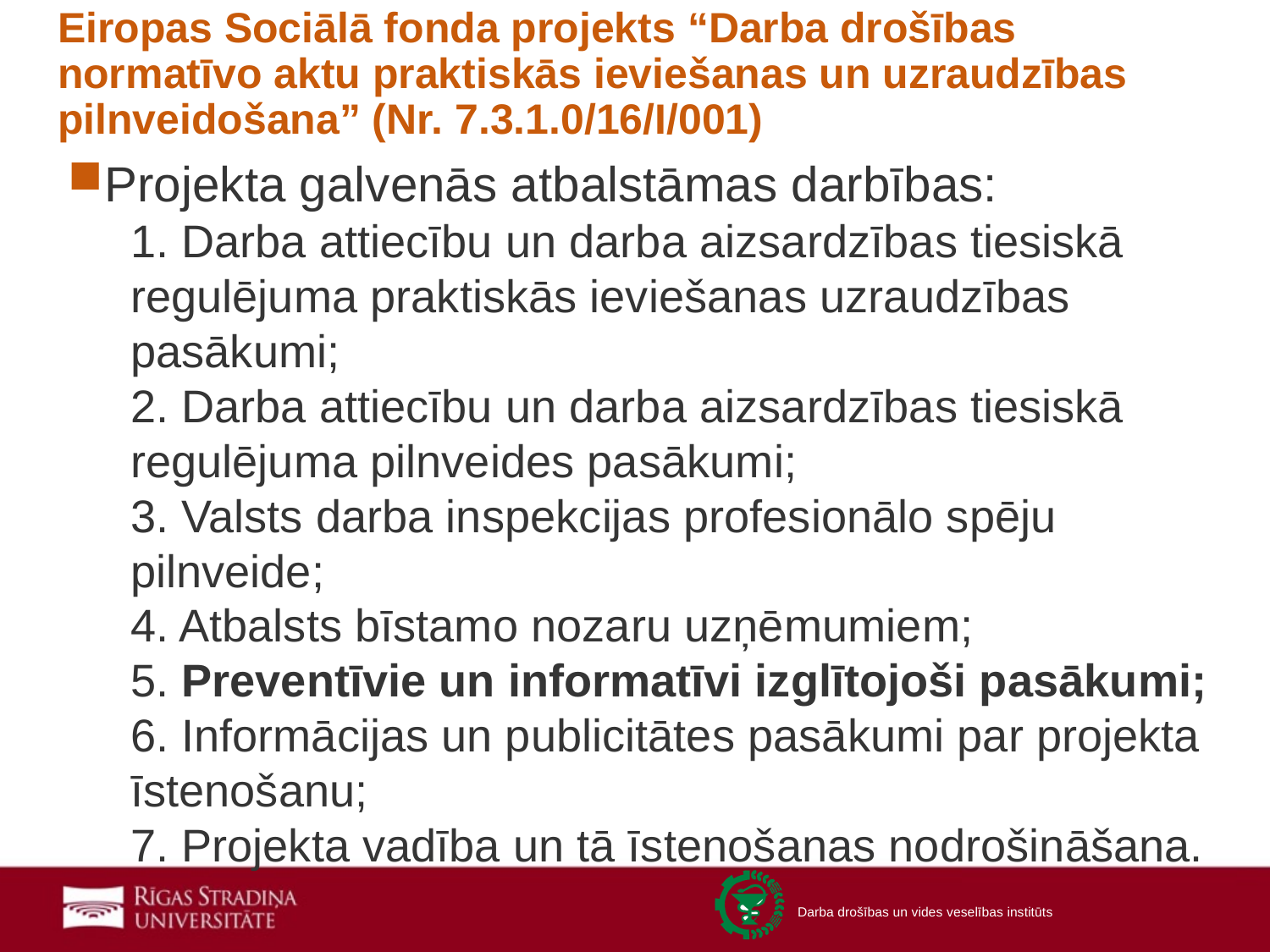

# Eiropas Sociālā fonda projekts “Darba drošības normatīvo aktu praktiskās ieviešanas un uzraudzības pilnveidošana” (Nr. 7.3.1.0/16/I/001)
Projekta galvenās atbalstāmas darbības:
1. Darba attiecību un darba aizsardzības tiesiskā regulējuma praktiskās ieviešanas uzraudzības pasākumi;
2. Darba attiecību un darba aizsardzības tiesiskā regulējuma pilnveides pasākumi;
3. Valsts darba inspekcijas profesionālo spēju pilnveide;
4. Atbalsts bīstamo nozaru uzņēmumiem;
5. Preventīvie un informatīvi izglītojoši pasākumi;
6. Informācijas un publicitātes pasākumi par projekta īstenošanu;
7. Projekta vadība un tā īstenošanas nodrošināšana.